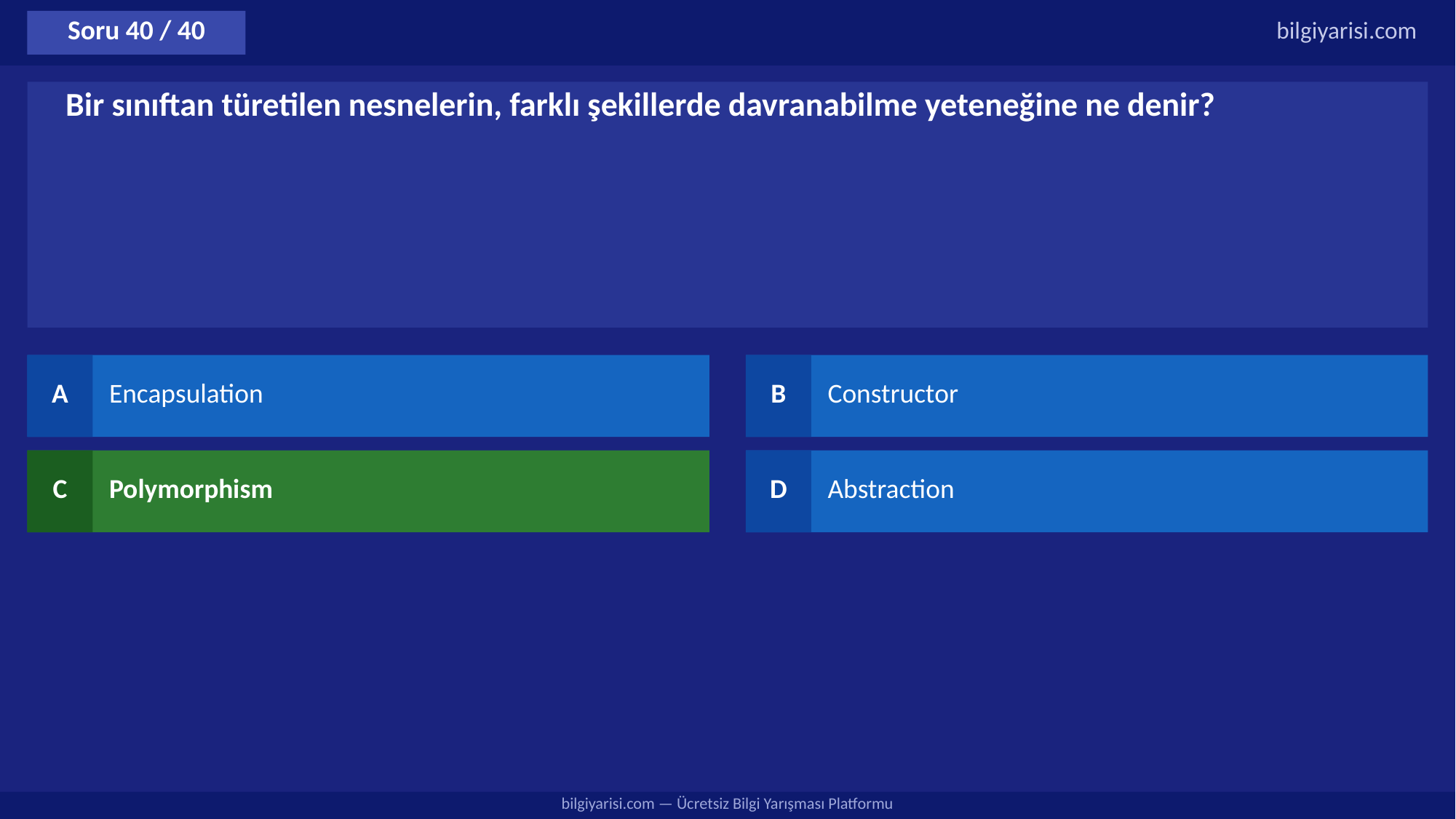

Soru 40 / 40
bilgiyarisi.com

Bir sınıftan türetilen nesnelerin, farklı şekillerde davranabilme yeteneğine ne denir?

A
Encapsulation

B
Constructor

C
Polymorphism

D
Abstraction
bilgiyarisi.com — Ücretsiz Bilgi Yarışması Platformu